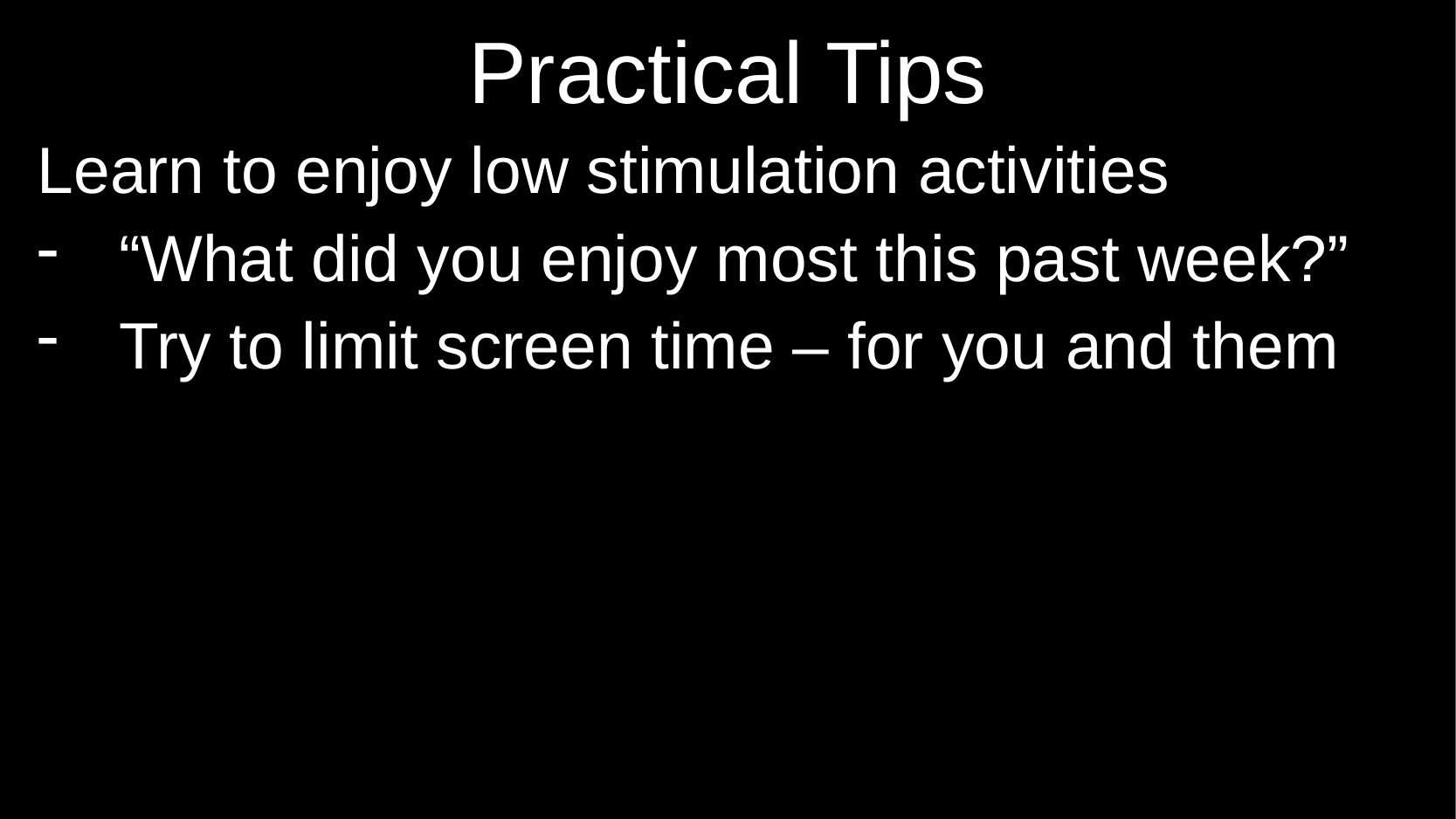

# Practical Tips
Learn to enjoy low stimulation activities
“What did you enjoy most this past week?”
Try to limit screen time – for you and them